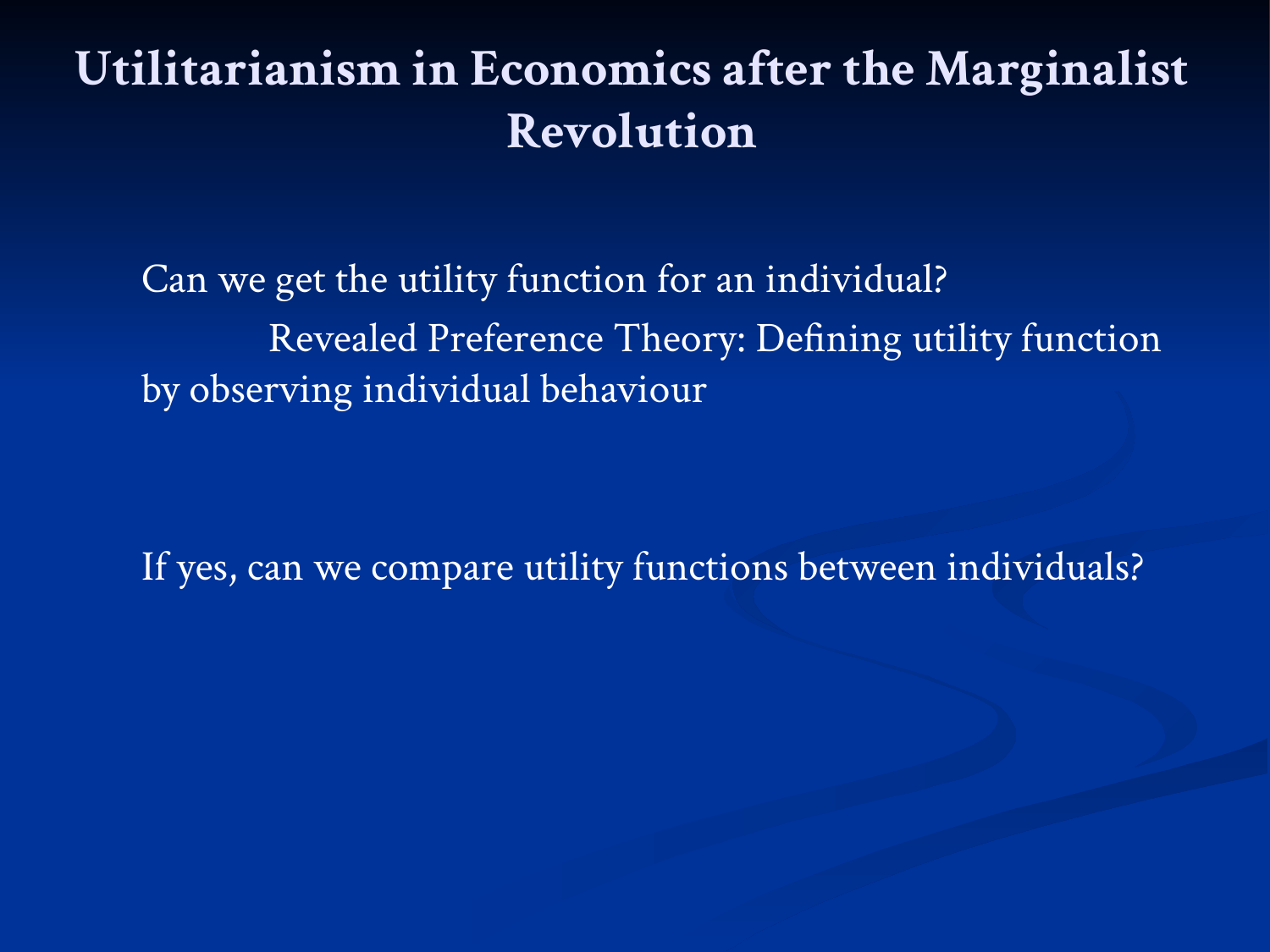

# Utilitarianism in Economics after the Marginalist Revolution

Can we get the utility function for an individual?
	Revealed Preference Theory: Defining utility function by observing individual behaviour

If yes, can we compare utility functions between individuals?